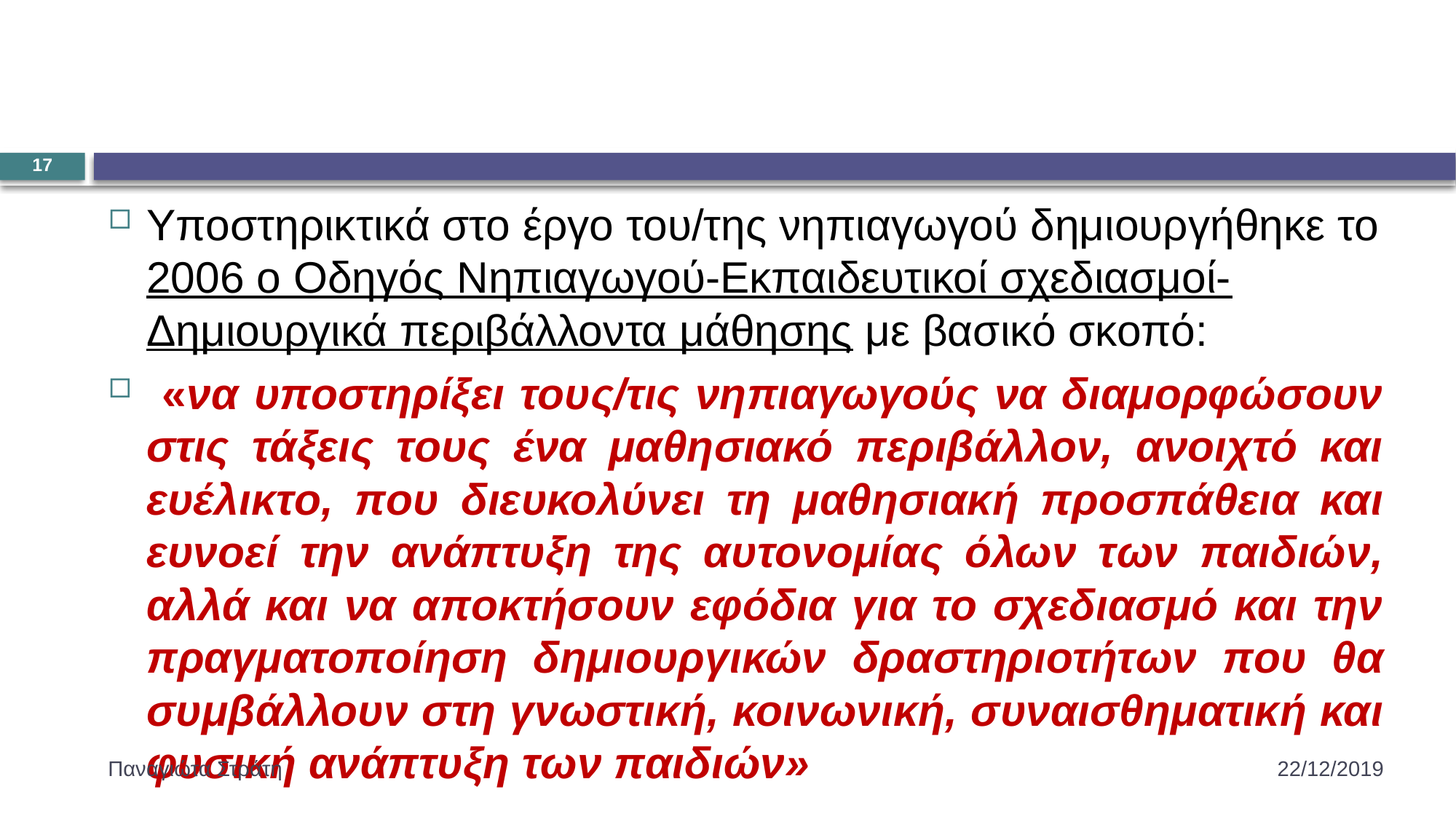

#
17
Υποστηρικτικά στο έργο του/της νηπιαγωγού δημιουργήθηκε το 2006 ο Οδηγός Νηπιαγωγού-Εκπαιδευτικοί σχεδιασμοί-Δημιουργικά περιβάλλοντα μάθησης με βασικό σκοπό:
 «να υποστηρίξει τους/τις νηπιαγωγούς να διαμορφώσουν στις τάξεις τους ένα μαθησιακό περιβάλλον, ανοιχτό και ευέλικτο, που διευκολύνει τη μαθησιακή προσπάθεια και ευνοεί την ανάπτυξη της αυτονομίας όλων των παιδιών, αλλά και να αποκτήσουν εφόδια για το σχεδιασμό και την πραγματοποίηση δημιουργικών δραστηριοτήτων που θα συμβάλλουν στη γνωστική, κοινωνική, συναισθηματική και φυσική ανάπτυξη των παιδιών»

Παναγιώτα Στράτη
22/12/2019